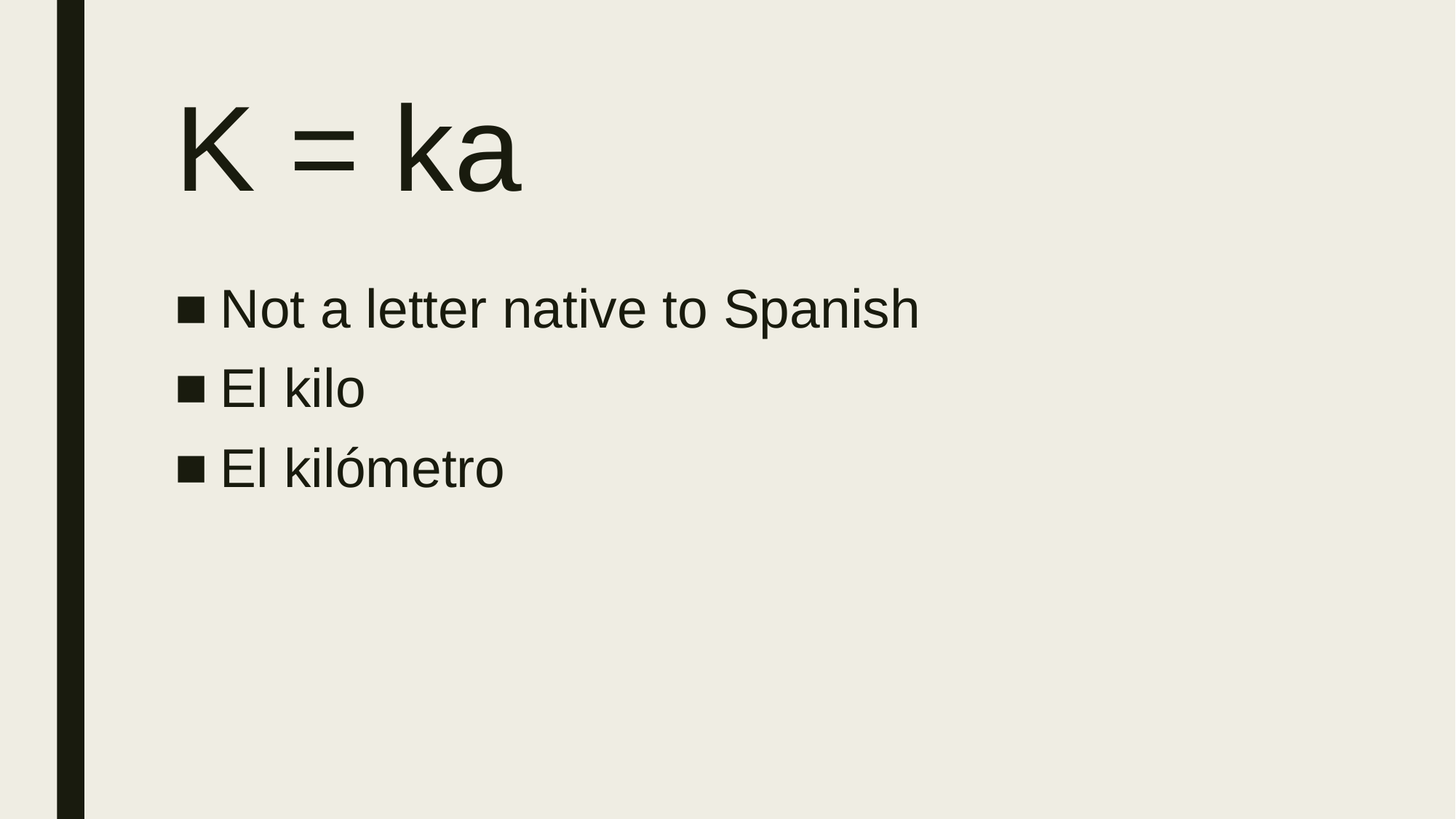

# K = ka
Not a letter native to Spanish
El kilo
El kilómetro